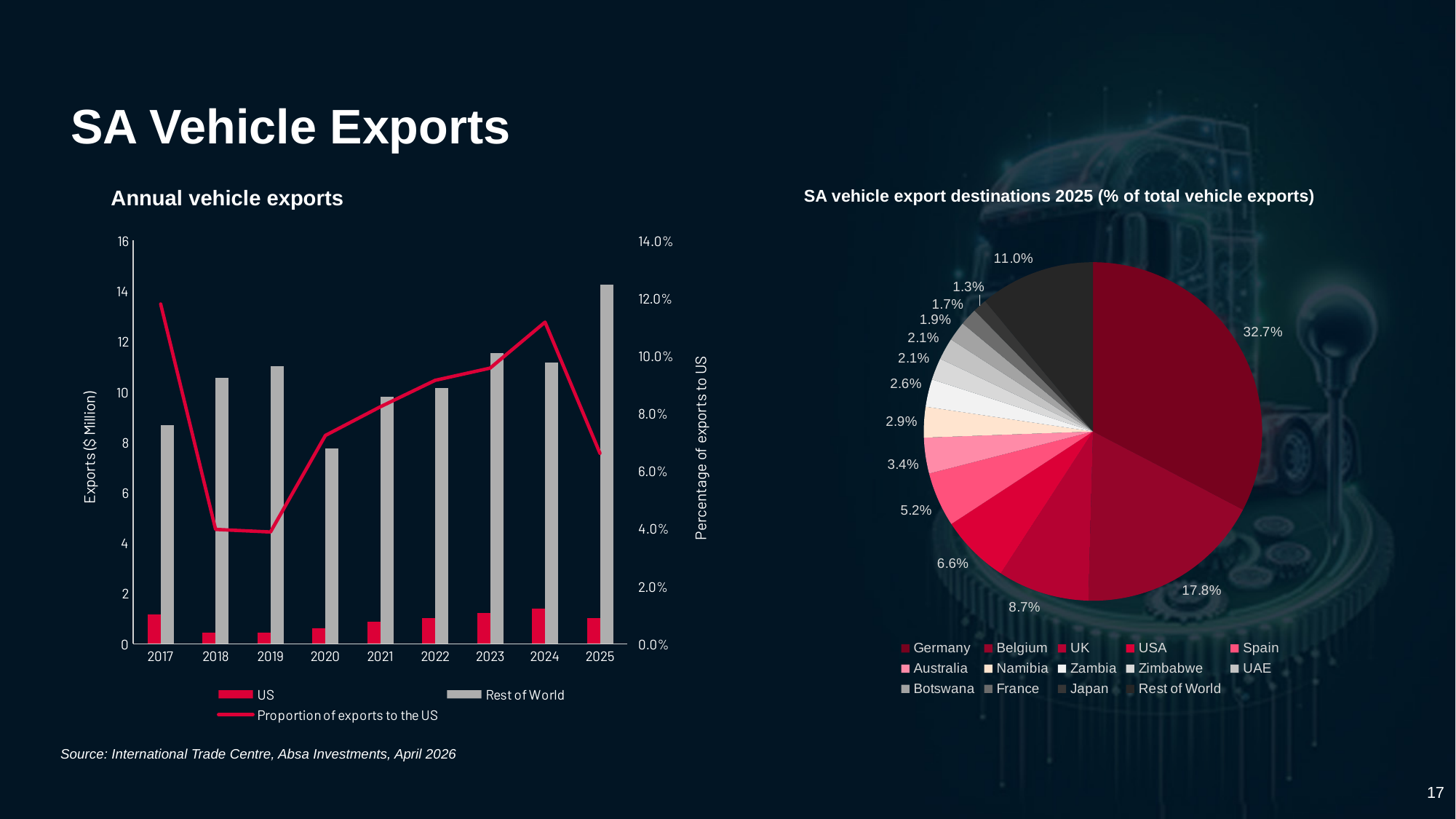

# SA Vehicle Exports
Annual vehicle exports
SA vehicle export destinations 2025 (% of total vehicle exports)

### Chart

| Category | US | Rest of World | Proportion of exports to the US |
|---|---|---|---|
| 2017 | 1.158359 | 8.661386 | 0.11796222814339884 |
| 2018 | 0.435915 | 10.545131 | 0.03969703796887838 |
| 2019 | 0.444535 | 11.011251 | 0.03880440853207279 |
| 2020 | 0.604578 | 7.752646 | 0.07234196426947512 |
| 2021 | 0.878795 | 9.802447 | 0.08227460814013951 |
| 2022 | 1.022351 | 10.154178 | 0.09147303245936193 |
| 2023 | 1.219353 | 11.520925 | 0.09570850808750013 |
| 2024 | 1.403451 | 11.165235 | 0.11166250791848886 |
| 2025 | 1.009123 | 14.2491 | 0.06613633841896269 |

### Chart

| Category |  |
|---|---|
| Germany | 0.32653022570190515 |
| Belgium | 0.17783224167060607 |
| UK | 0.08744163720768795 |
| USA | 0.06613633841896269 |
| Spain | 0.052032009232005585 |
| Australia | 0.03421355160427266 |
| Namibia | 0.0292138212949175 |
| Zambia | 0.026339830005106098 |
| Zimbabwe | 0.02092130911967927 |
| UAE | 0.020825754086829115 |
| Botswana | 0.018554519749776892 |
| France | 0.016528857914843688 |
| Japan | 0.013465460558546038 |
| Rest of World | 0.10996444343486132 |
Source: International Trade Centre, Absa Investments, April 2026

17